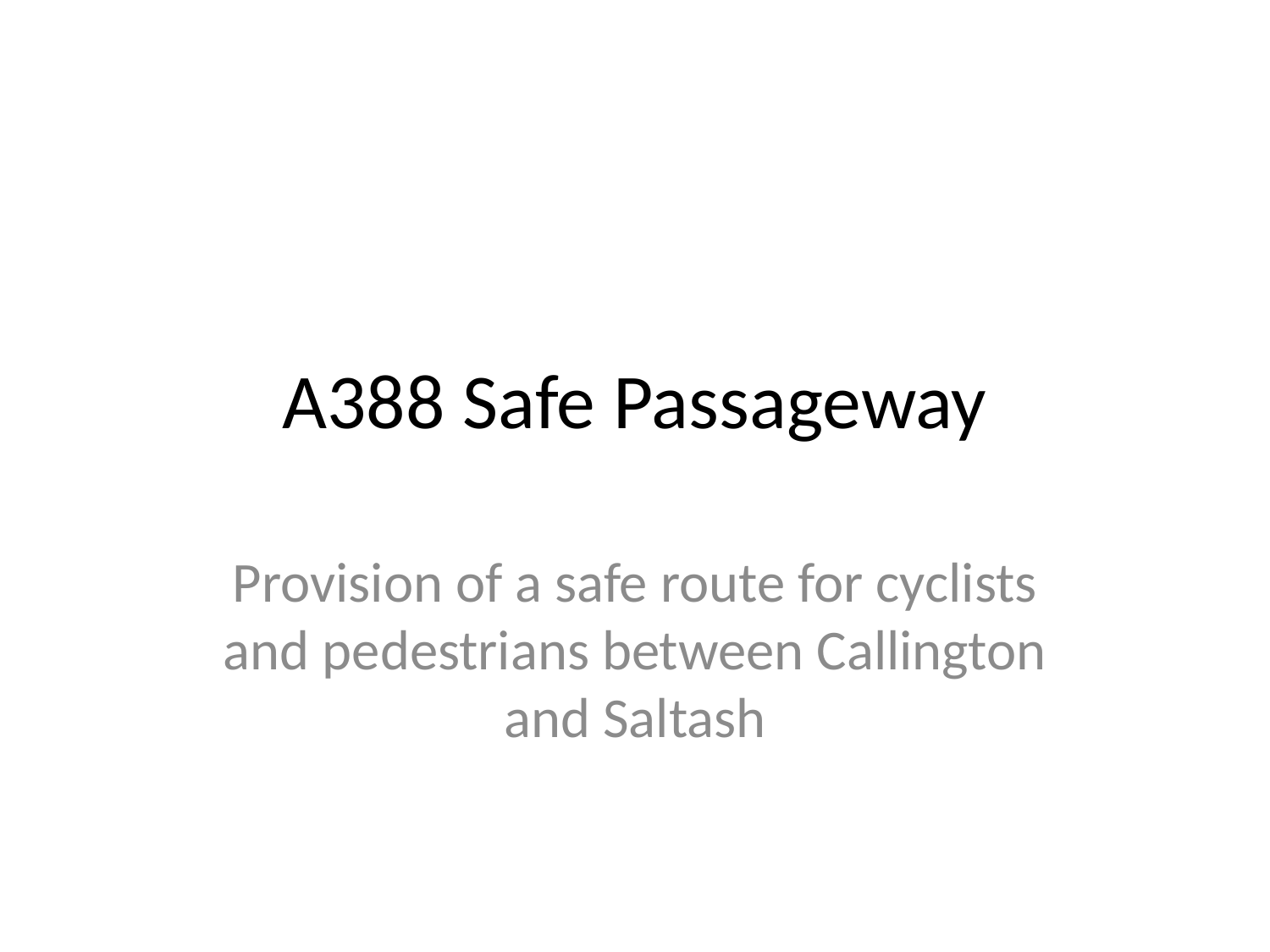

# A388 Safe Passageway
Provision of a safe route for cyclists and pedestrians between Callington and Saltash